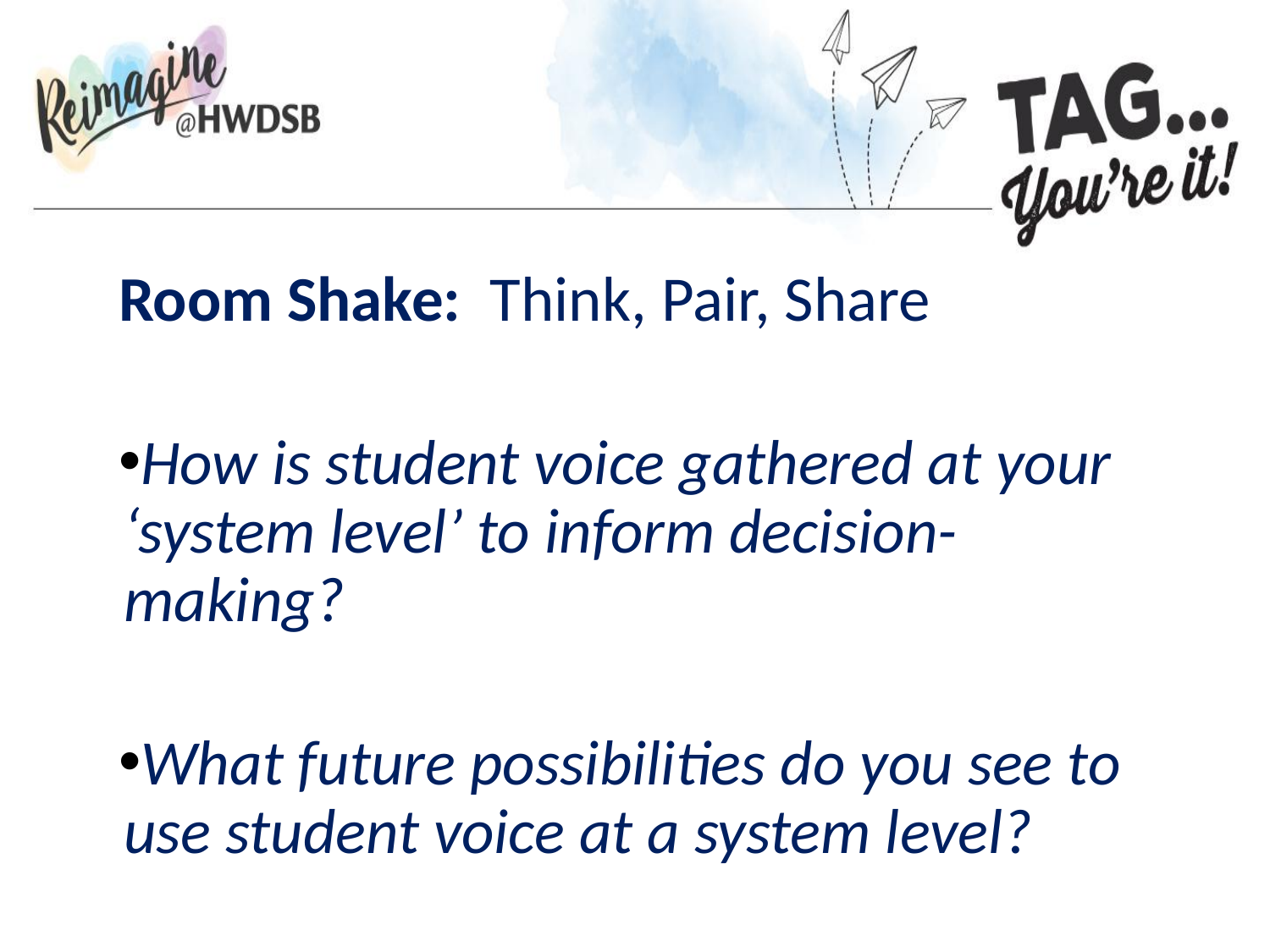

Room Shake:  Think, Pair, Share

How is student voice gathered at your ‘system level’ to inform decision-making?

What future possibilities do you see to use student voice at a system level?